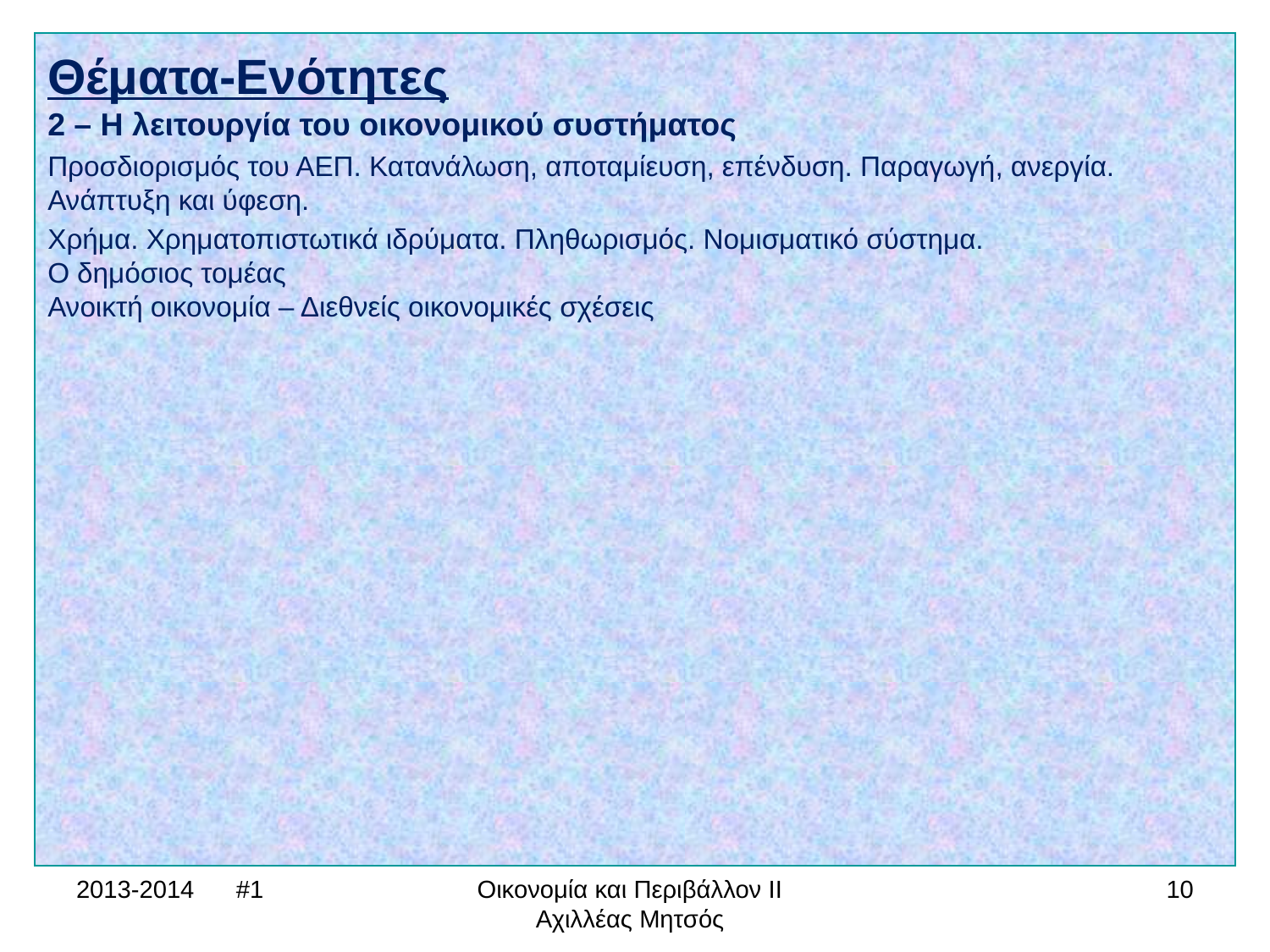

Θέματα-Ενότητες
2 – Η λειτουργία του οικονομικού συστήματος
Προσδιορισμός του ΑΕΠ. Κατανάλωση, αποταμίευση, επένδυση. Παραγωγή, ανεργία. Ανάπτυξη και ύφεση.
Χρήμα. Χρηματοπιστωτικά ιδρύματα. Πληθωρισμός. Νομισματικό σύστημα.
Ο δημόσιος τομέας
Ανοικτή οικονομία – Διεθνείς οικονομικές σχέσεις
2013-2014      #1
Οικονομία και Περιβάλλον ΙΙ Αχιλλέας Μητσός
10